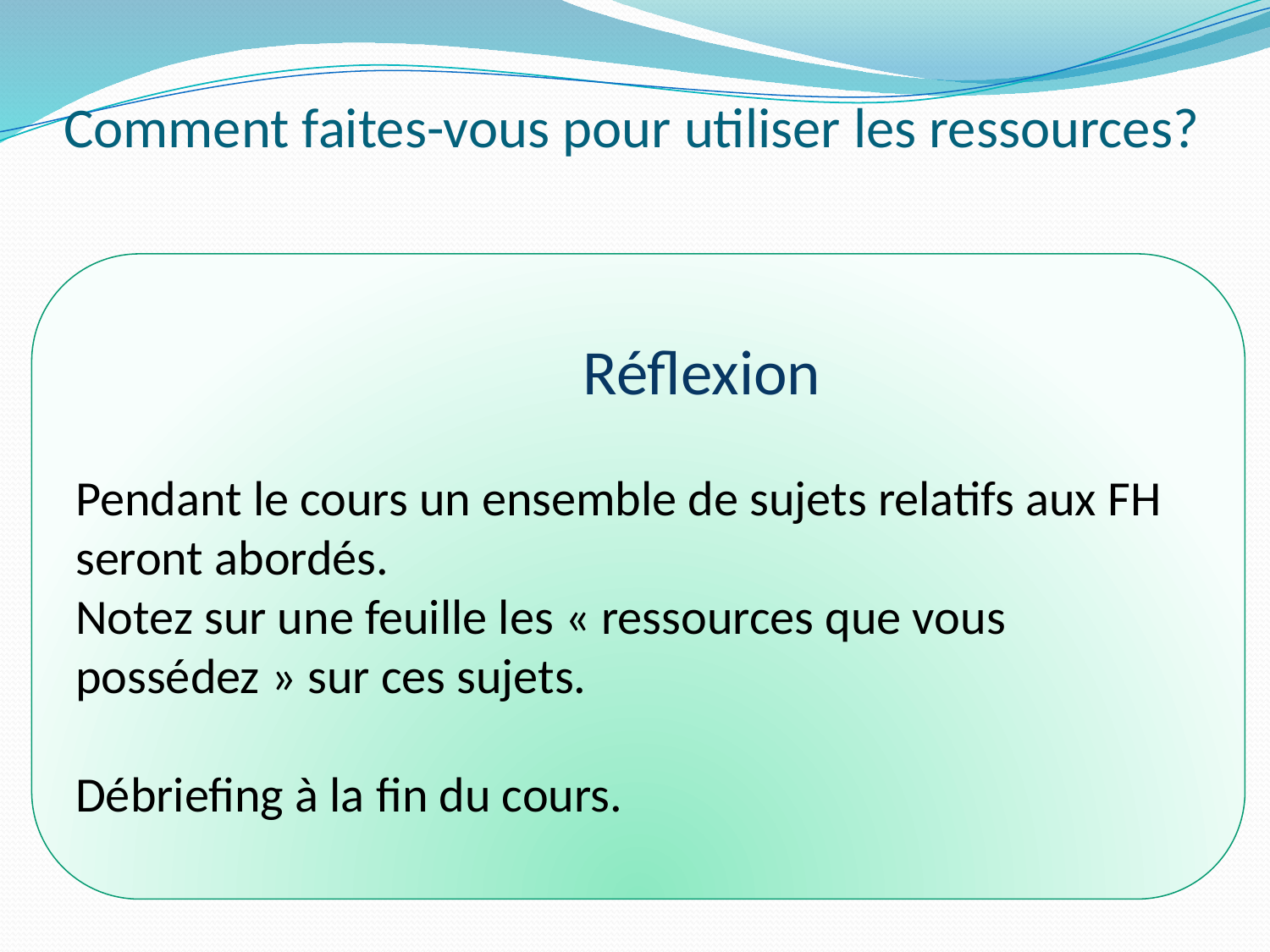

# Comment faites-vous pour utiliser les ressources?
	Réflexion

Pendant le cours un ensemble de sujets relatifs aux FH seront abordés.
Notez sur une feuille les « ressources que vous possédez » sur ces sujets.

Débriefing à la fin du cours.
Provide a sheet to note the thoughts they have during course with regard to the different examples

Conclude on the sheet in the end